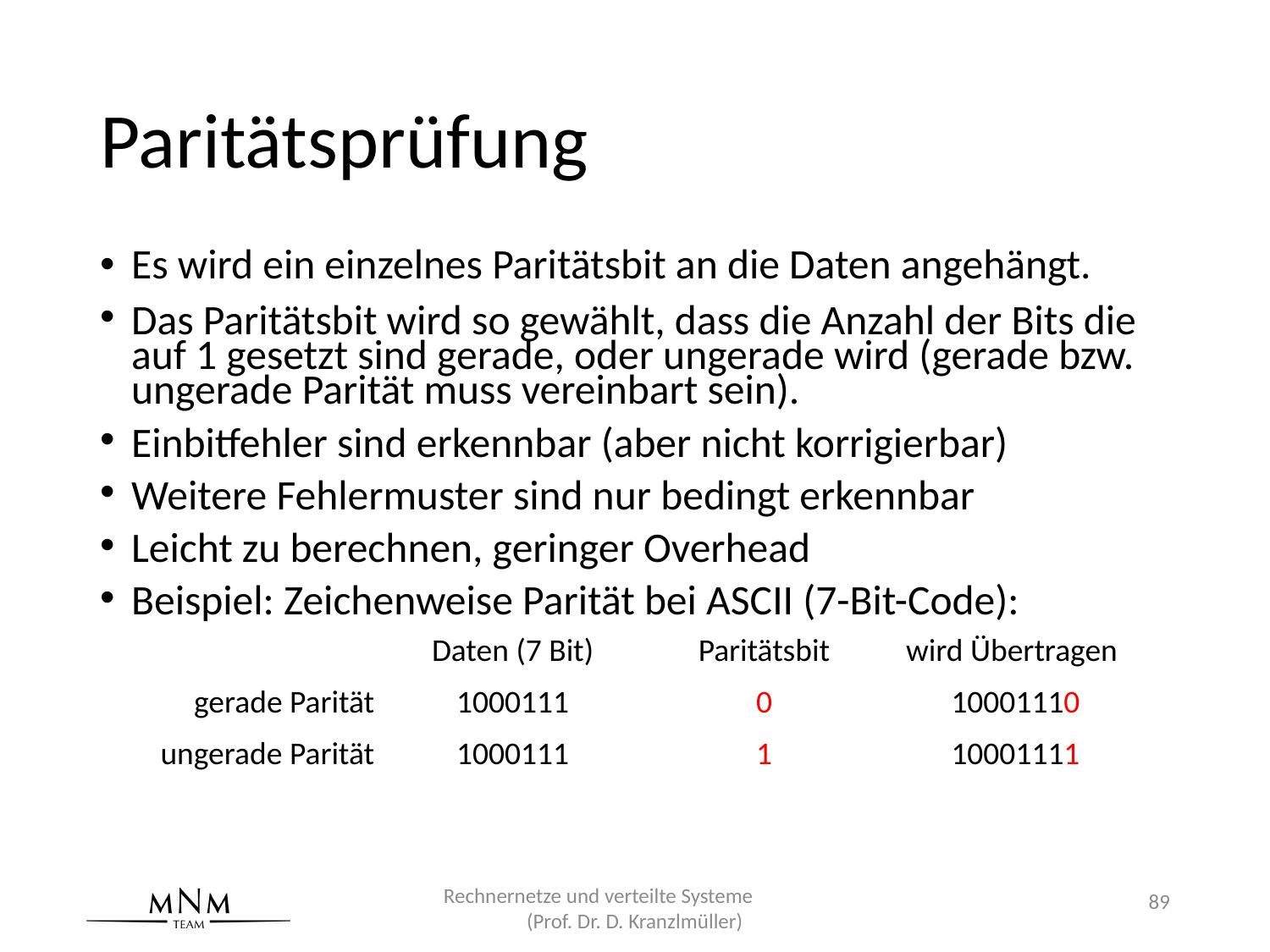

# Paritätsprüfung
Es wird ein einzelnes Paritätsbit an die Daten angehängt.
Das Paritätsbit wird so gewählt, dass die Anzahl der Bits die auf 1 gesetzt sind gerade, oder ungerade wird (gerade bzw. ungerade Parität muss vereinbart sein).
Einbitfehler sind erkennbar (aber nicht korrigierbar)
Weitere Fehlermuster sind nur bedingt erkennbar
Leicht zu berechnen, geringer Overhead
Beispiel: Zeichenweise Parität bei ASCII (7-Bit-Code):
|  | Daten (7 Bit) | Paritätsbit | wird Übertragen |
| --- | --- | --- | --- |
| gerade Parität | 1000111 | 0 | 10001110 |
| ungerade Parität | 1000111 | 1 | 10001111 |
Rechnernetze und verteilte Systeme                (Prof. Dr. D. Kranzlmüller)